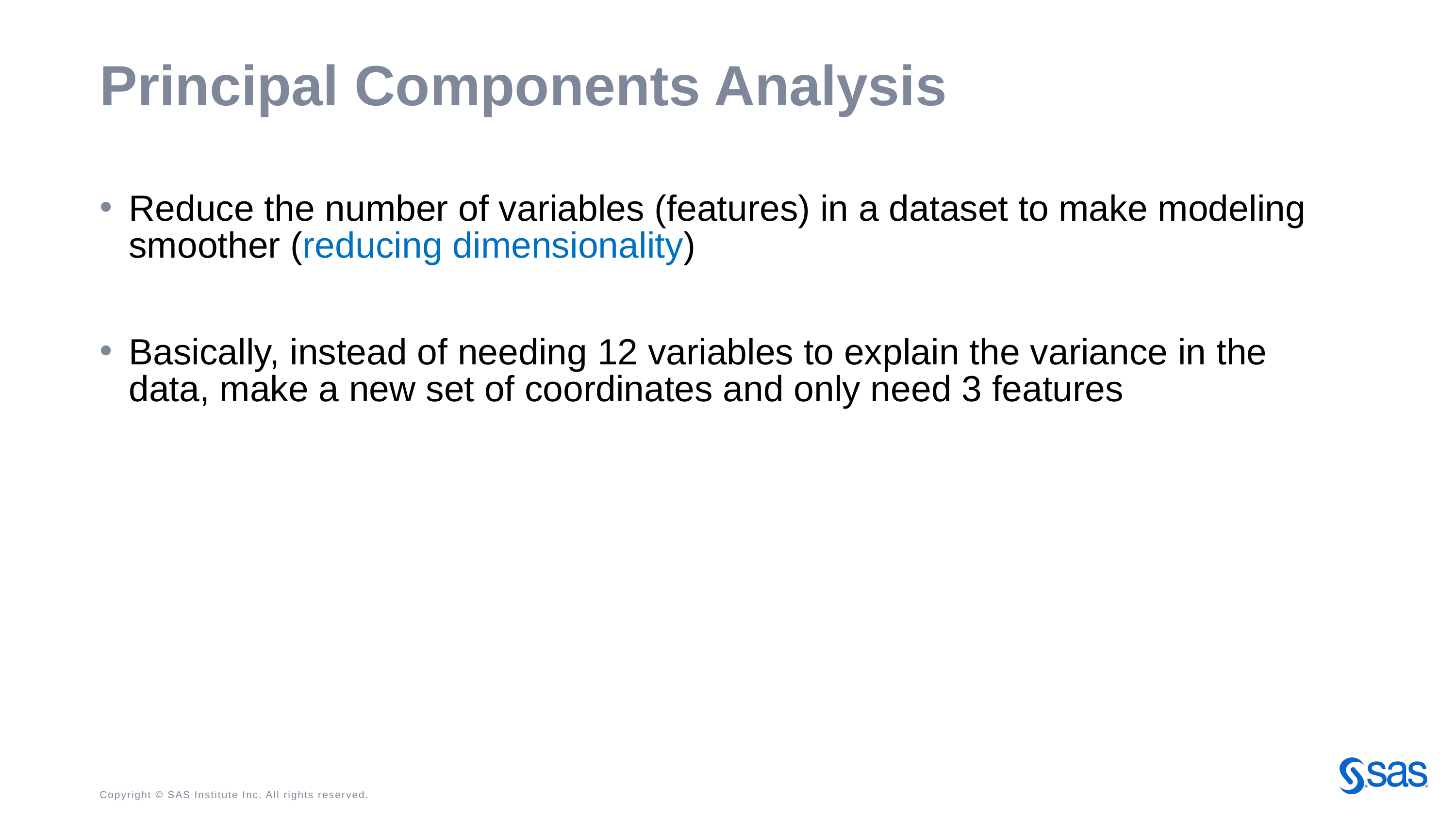

# Principal Components Analysis
Reduce the number of variables (features) in a dataset to make modeling smoother (reducing dimensionality)

Basically, instead of needing 12 variables to explain the variance in the data, make a new set of coordinates and only need 3 features